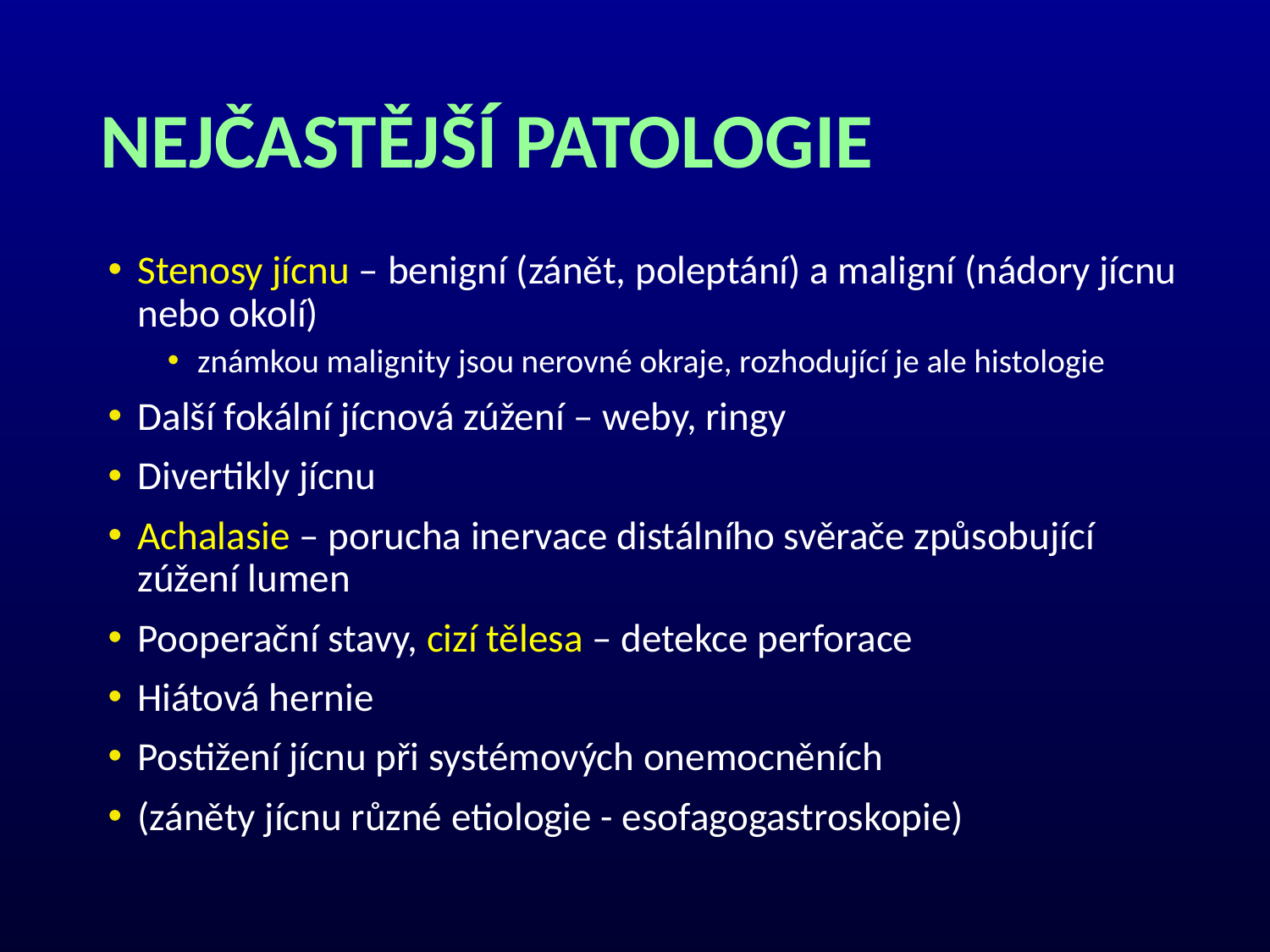

# NEJČASTĚJŠÍ PATOLOGIE
Stenosy jícnu – benigní (zánět, poleptání) a maligní (nádory jícnu nebo okolí)
známkou malignity jsou nerovné okraje, rozhodující je ale histologie
Další fokální jícnová zúžení – weby, ringy
Divertikly jícnu
Achalasie – porucha inervace distálního svěrače způsobující zúžení lumen
Pooperační stavy, cizí tělesa – detekce perforace
Hiátová hernie
Postižení jícnu při systémových onemocněních
(záněty jícnu různé etiologie - esofagogastroskopie)